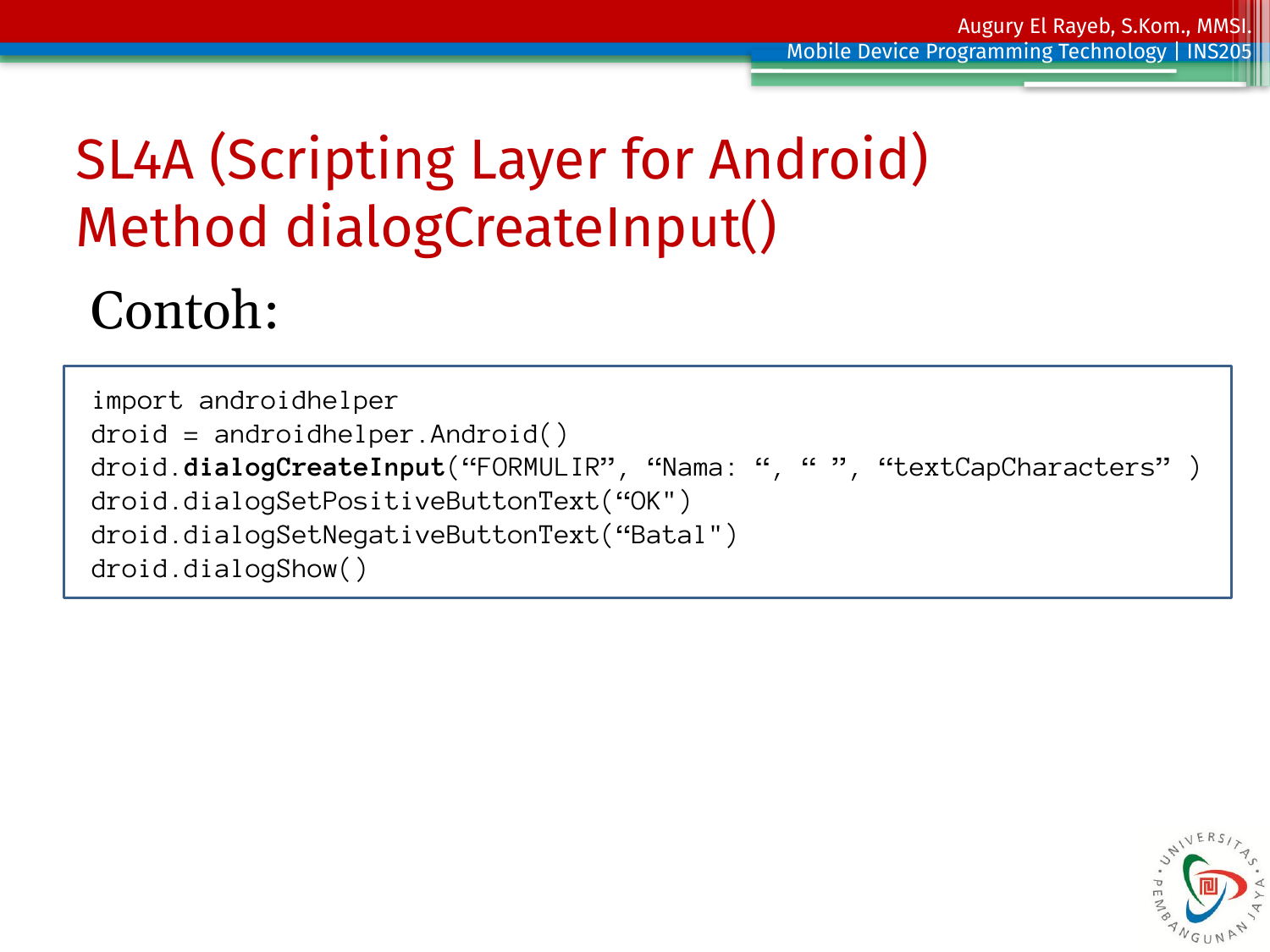

# SL4A (Scripting Layer for Android) Method dialogCreateInput()
Contoh:
import androidhelper
droid = androidhelper.Android()
droid.dialogCreateInput(“FORMULIR”, “Nama: “, “ ”, “textCapCharacters” )
droid.dialogSetPositiveButtonText(“OK")
droid.dialogSetNegativeButtonText(“Batal")
droid.dialogShow()